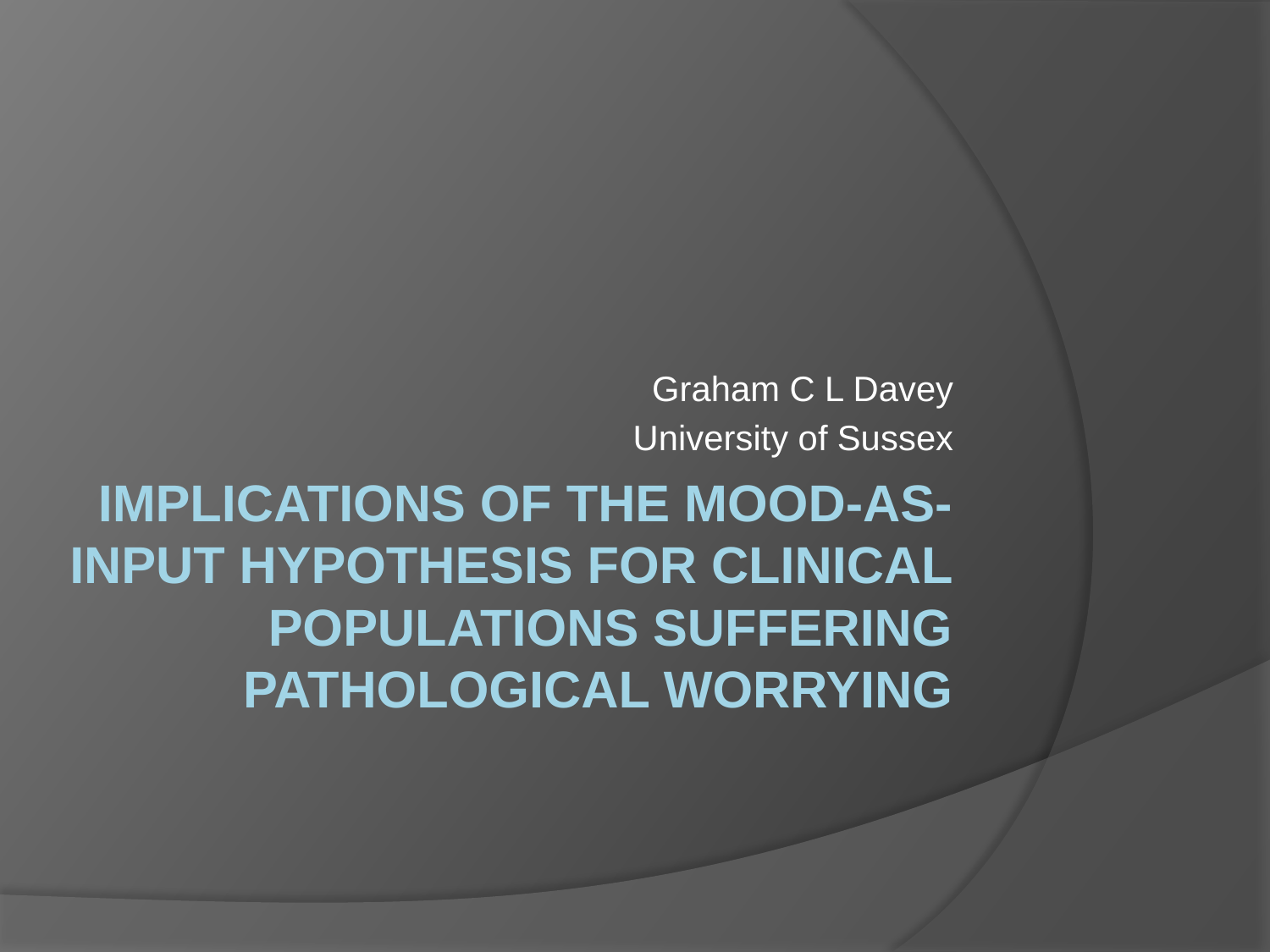

Graham C L Davey
University of Sussex
# Implications of the mood-as-input hypothesis for clinical populations suffering pathological worrying